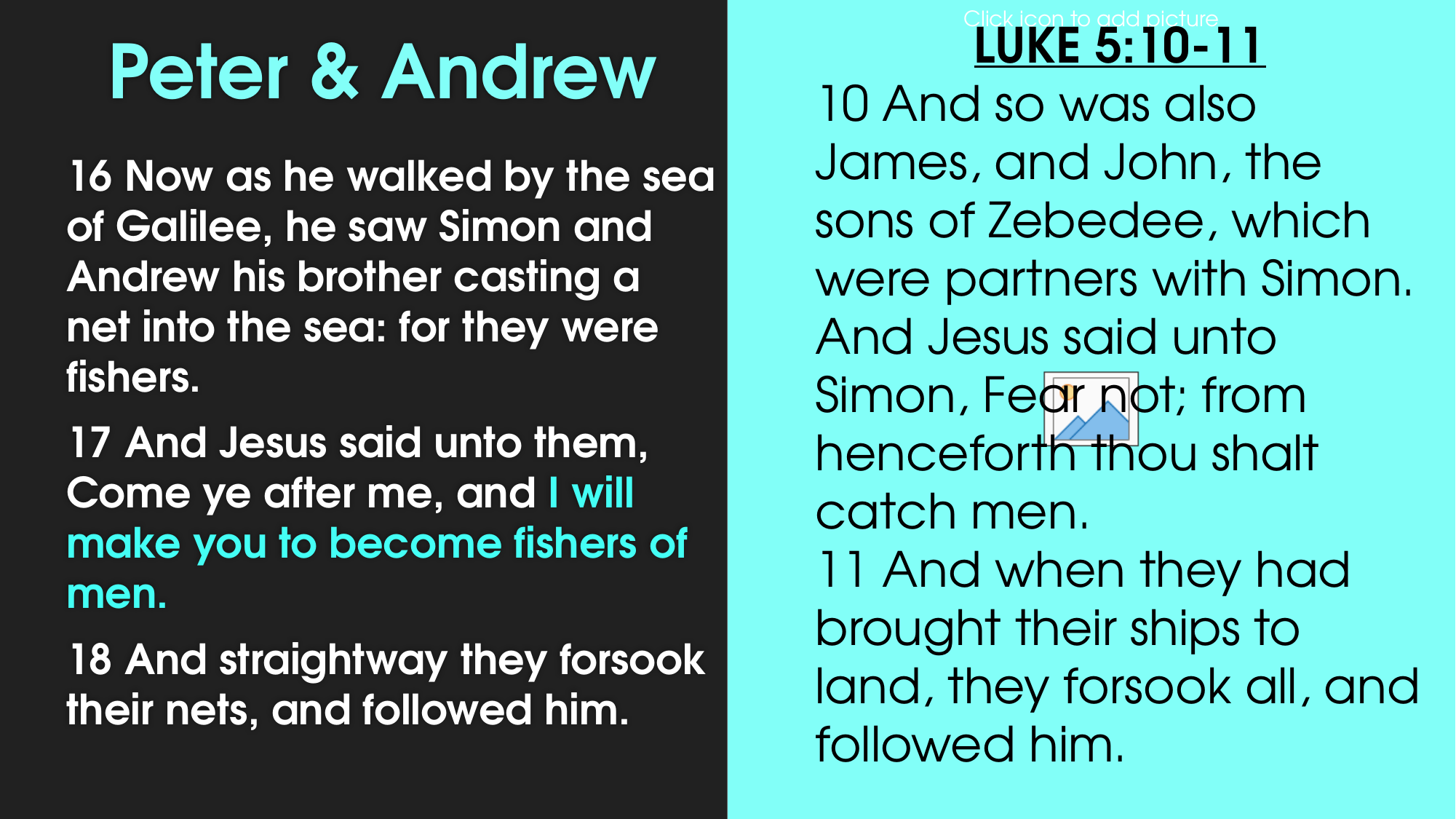

# Peter & Andrew
LUKE 5:10-11
10 And so was also James, and John, the sons of Zebedee, which were partners with Simon. And Jesus said unto Simon, Fear not; from henceforth thou shalt catch men.
11 And when they had brought their ships to land, they forsook all, and followed him.
16 Now as he walked by the sea of Galilee, he saw Simon and Andrew his brother casting a net into the sea: for they were fishers.
17 And Jesus said unto them, Come ye after me, and I will make you to become fishers of men.
18 And straightway they forsook their nets, and followed him.